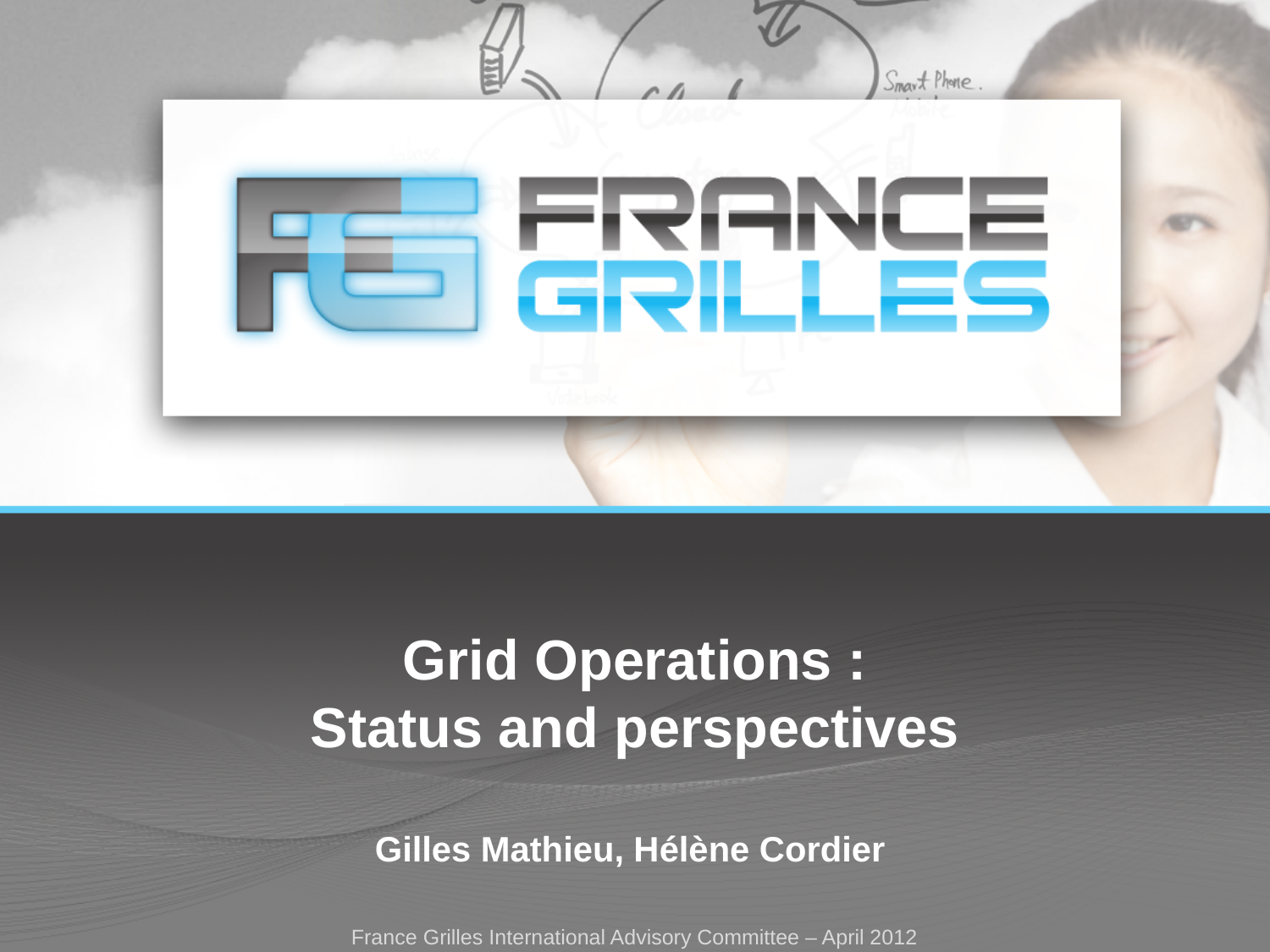

# Grid Operations : Status and perspectives Gilles Mathieu, Hélène Cordier
France Grilles International Advisory Committee – April 2012